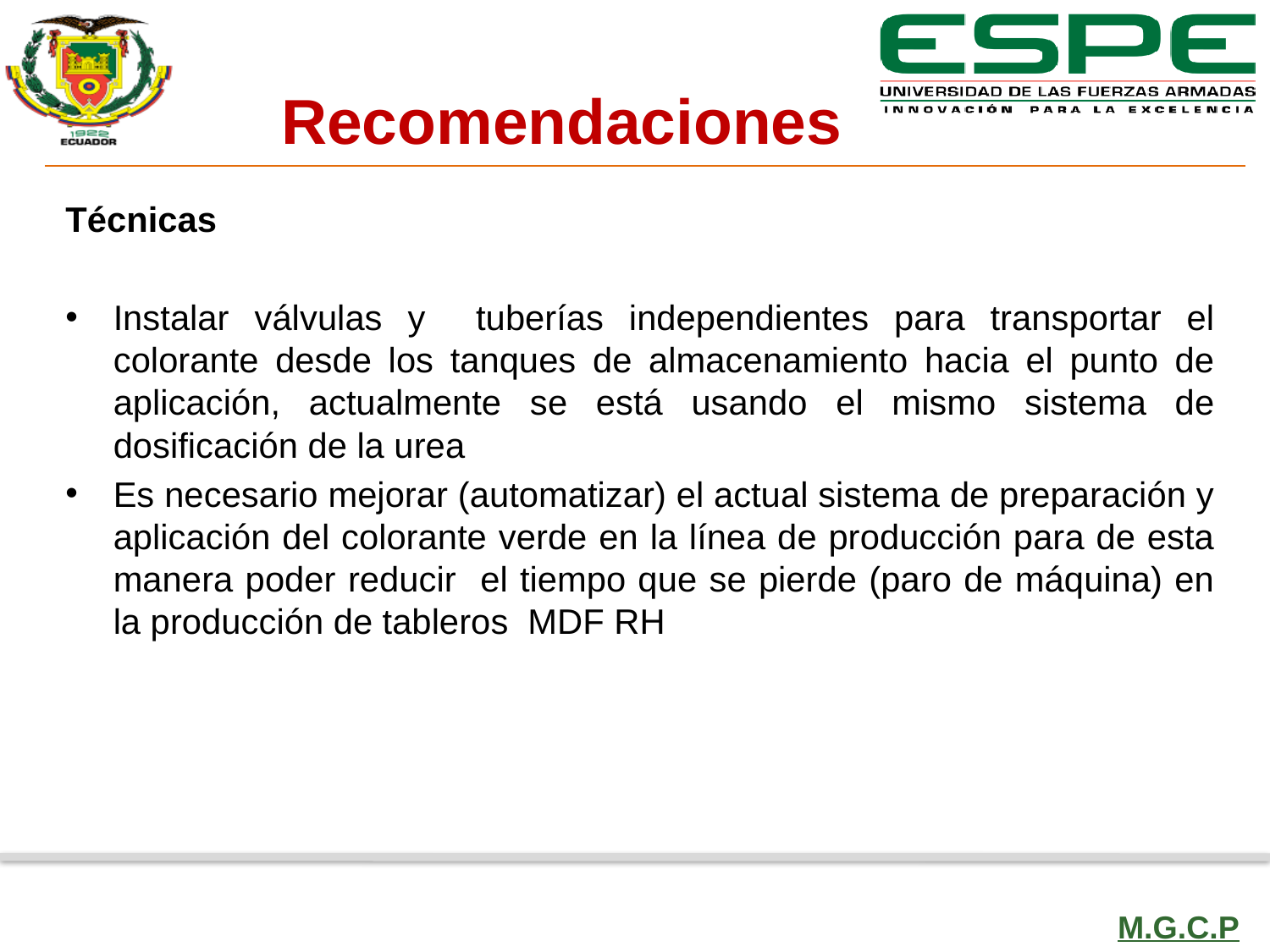

Recomendaciones
Técnicas

Instalar válvulas y  tuberías independientes para transportar el colorante desde los tanques de almacenamiento hacia el punto de aplicación, actualmente se está usando el mismo sistema de dosificación de la urea
Es necesario mejorar (automatizar) el actual sistema de preparación y aplicación del colorante verde en la línea de producción para de esta manera poder reducir  el tiempo que se pierde (paro de máquina) en la producción de tableros  MDF RH